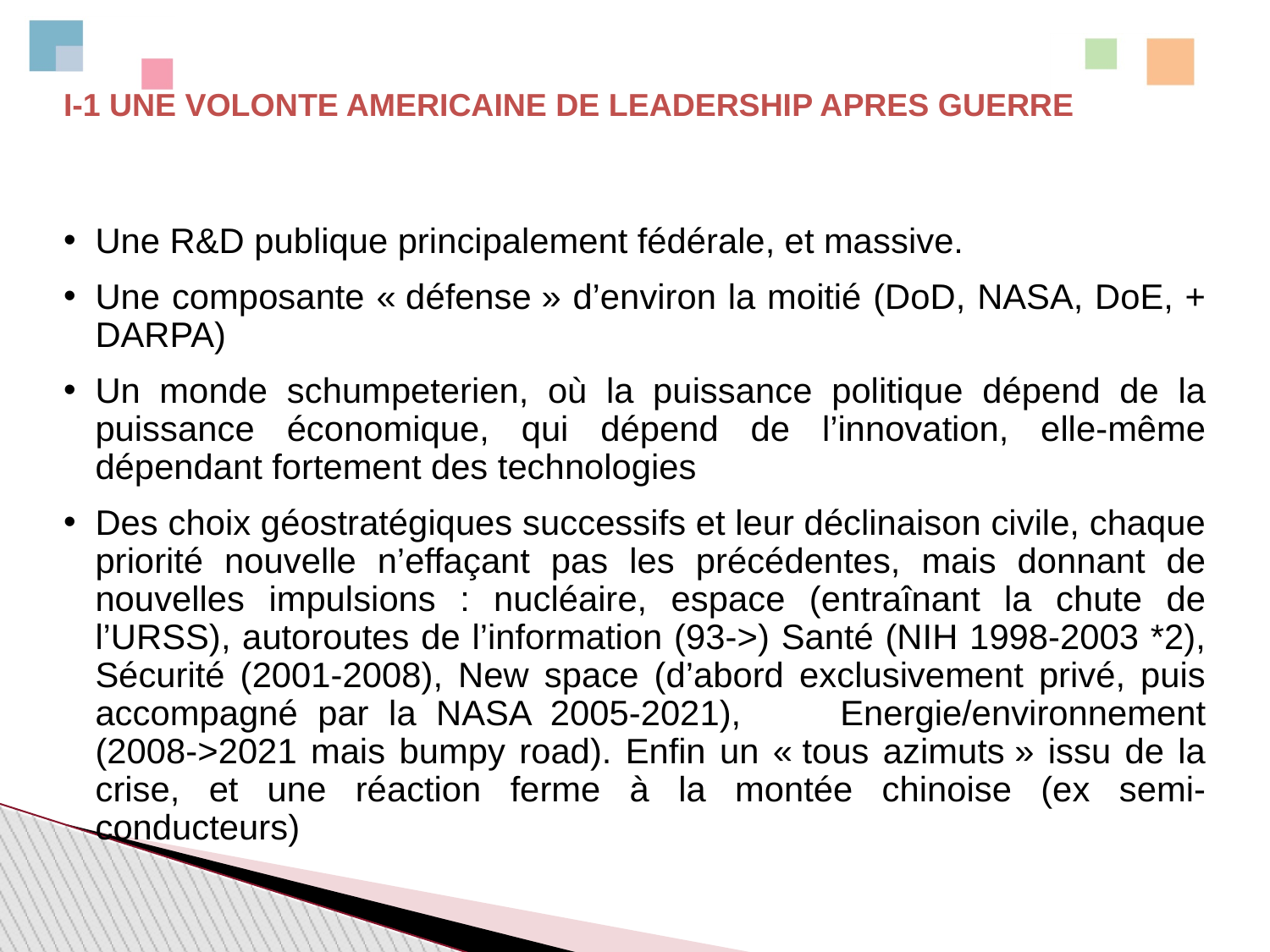

# I-1 UNE VOLONTE AMERICAINE DE LEADERSHIP APRES GUERRE
Une R&D publique principalement fédérale, et massive.
Une composante « défense » d’environ la moitié (DoD, NASA, DoE, + DARPA)
Un monde schumpeterien, où la puissance politique dépend de la puissance économique, qui dépend de l’innovation, elle-même dépendant fortement des technologies
Des choix géostratégiques successifs et leur déclinaison civile, chaque priorité nouvelle n’effaçant pas les précédentes, mais donnant de nouvelles impulsions : nucléaire, espace (entraînant la chute de l’URSS), autoroutes de l’information (93->) Santé (NIH 1998-2003 *2), Sécurité (2001-2008), New space (d’abord exclusivement privé, puis accompagné par la NASA 2005-2021),     Energie/environnement (2008->2021 mais bumpy road). Enfin un « tous azimuts » issu de la crise, et une réaction ferme à la montée chinoise (ex semi-conducteurs)